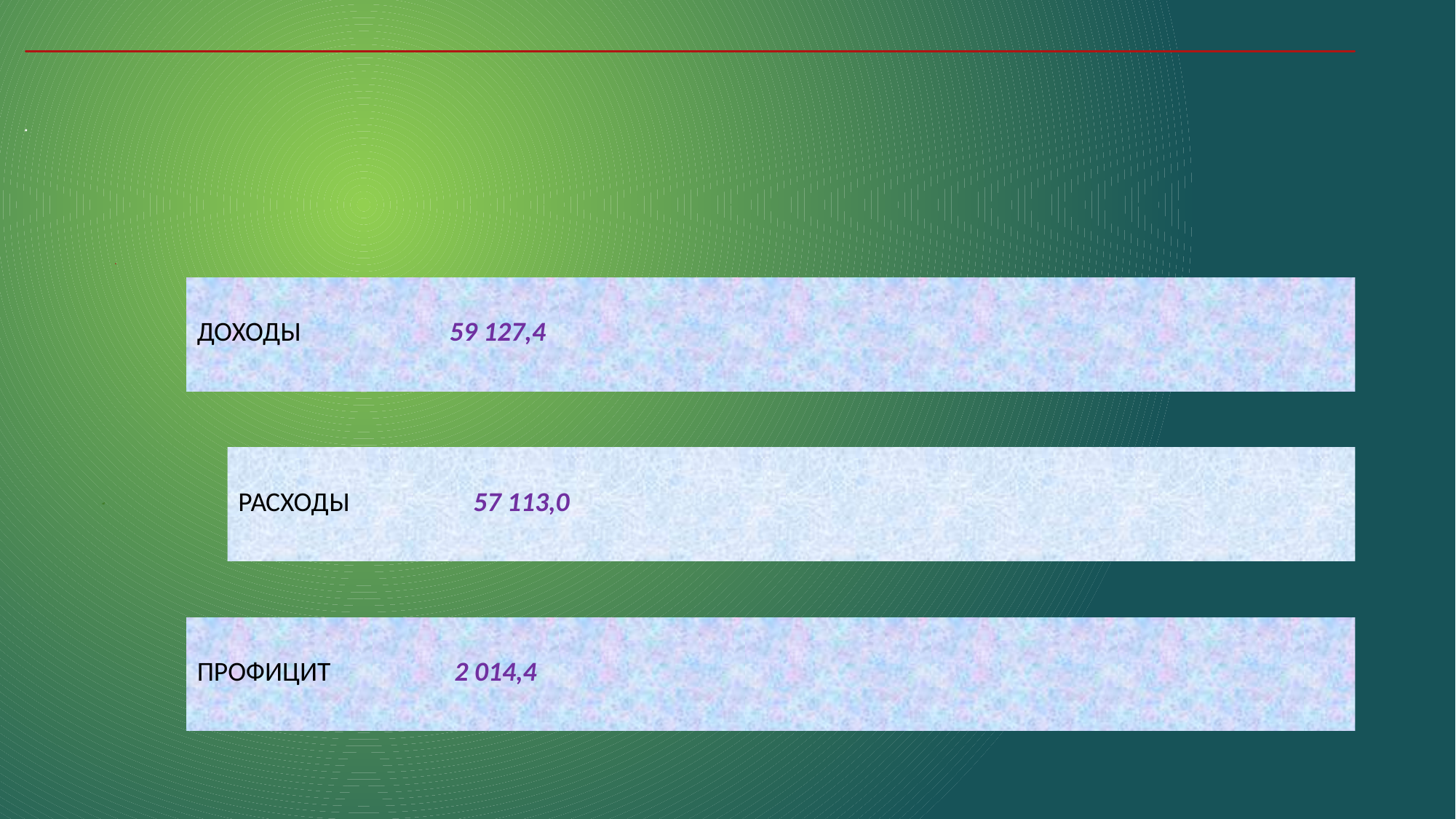

Бюджет Ушачского района на 2025 год,
тыс. рублей